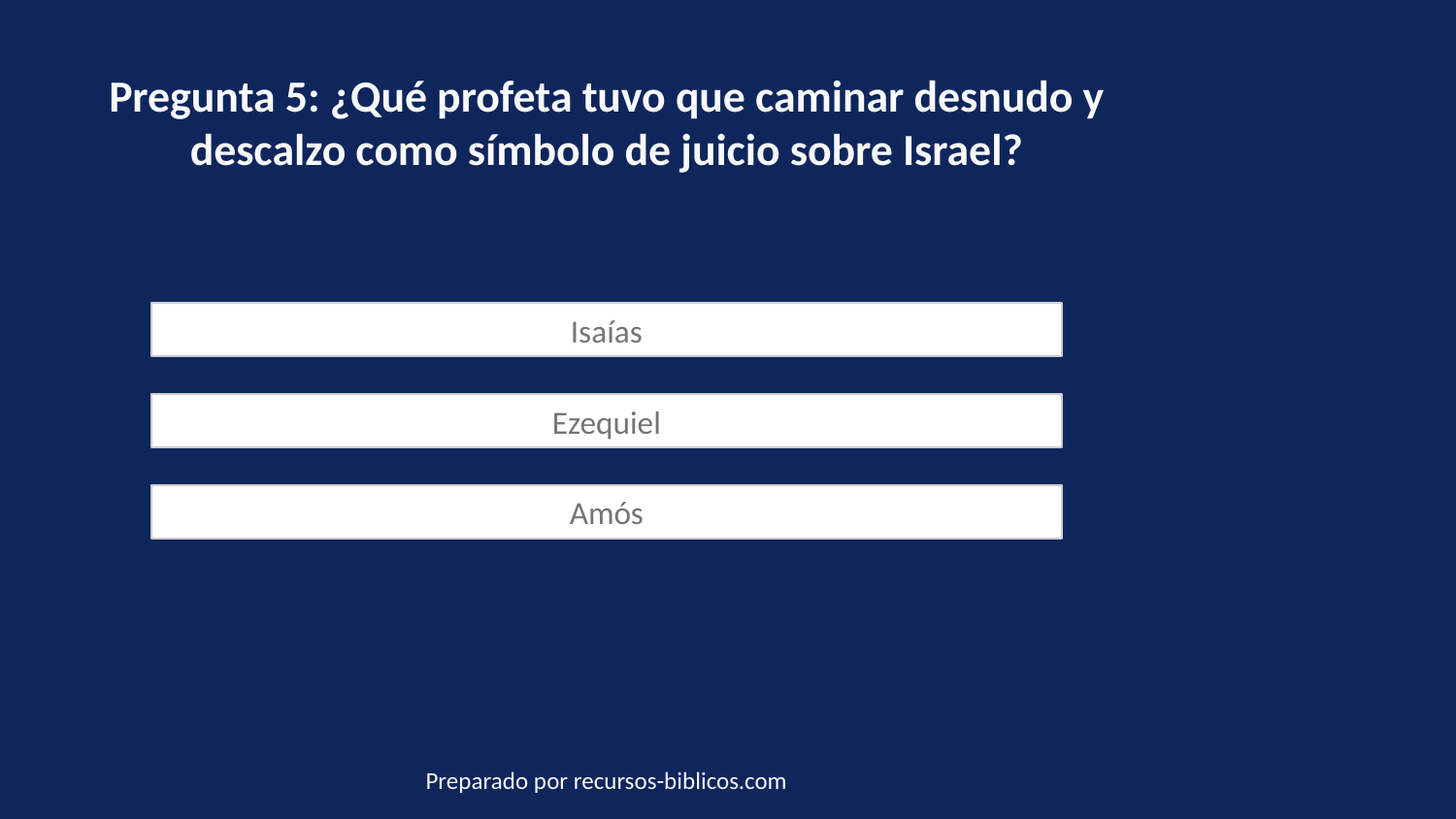

Pregunta 5: ¿Qué profeta tuvo que caminar desnudo y descalzo como símbolo de juicio sobre Israel?
Isaías
Ezequiel
Amós
Preparado por recursos-biblicos.com